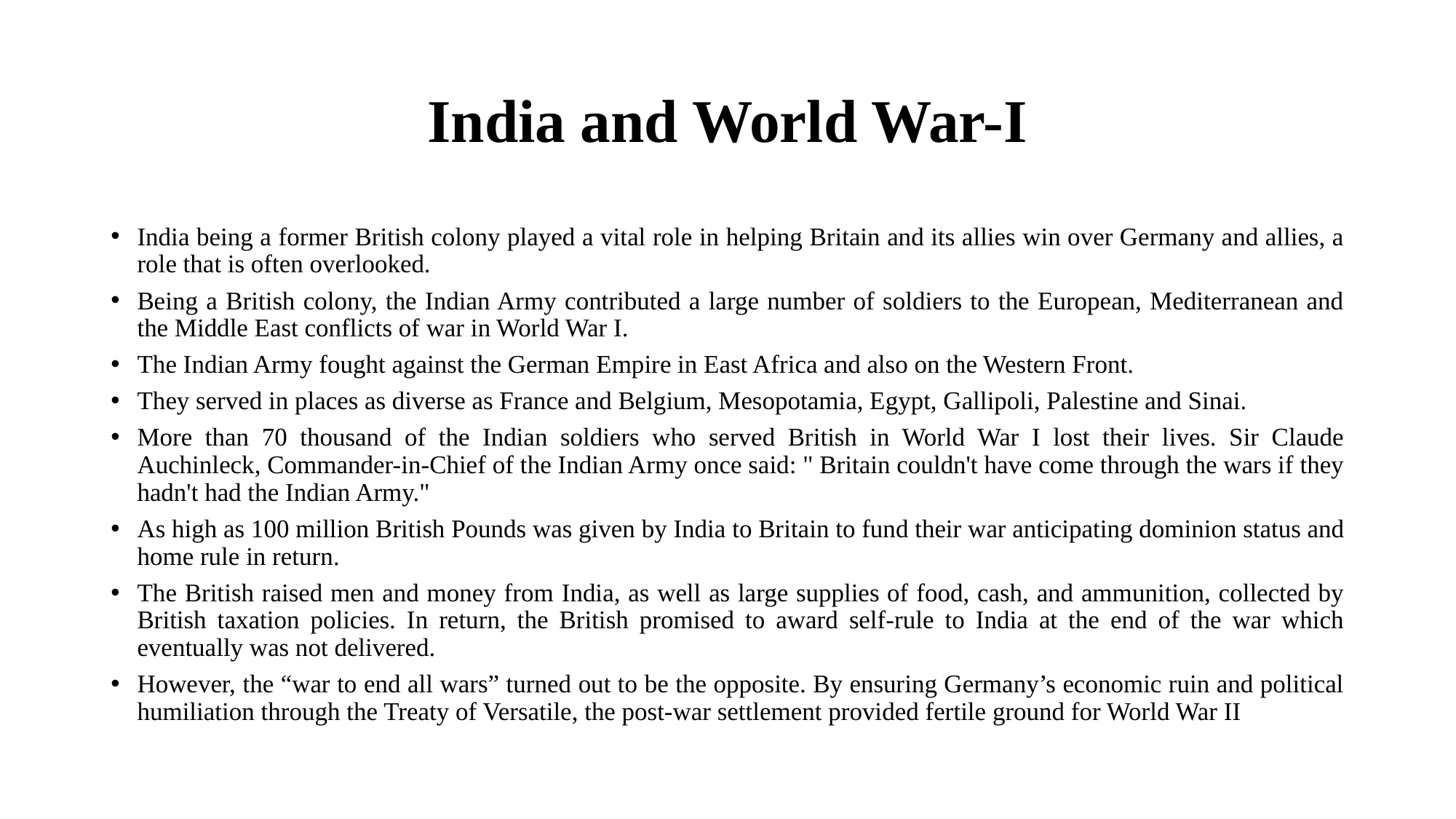

# India and World War-I
India being a former British colony played a vital role in helping Britain and its allies win over Germany and allies, a role that is often overlooked.
Being a British colony, the Indian Army contributed a large number of soldiers to the European, Mediterranean and the Middle East conflicts of war in World War I.
The Indian Army fought against the German Empire in East Africa and also on the Western Front.
They served in places as diverse as France and Belgium, Mesopotamia, Egypt, Gallipoli, Palestine and Sinai.
More than 70 thousand of the Indian soldiers who served British in World War I lost their lives. Sir Claude Auchinleck, Commander-in-Chief of the Indian Army once said: " Britain couldn't have come through the wars if they hadn't had the Indian Army."
As high as 100 million British Pounds was given by India to Britain to fund their war anticipating dominion status and home rule in return.
The British raised men and money from India, as well as large supplies of food, cash, and ammunition, collected by British taxation policies. In return, the British promised to award self-rule to India at the end of the war which eventually was not delivered.
However, the “war to end all wars” turned out to be the opposite. By ensuring Germany’s economic ruin and political humiliation through the Treaty of Versatile, the post-war settlement provided fertile ground for World War II